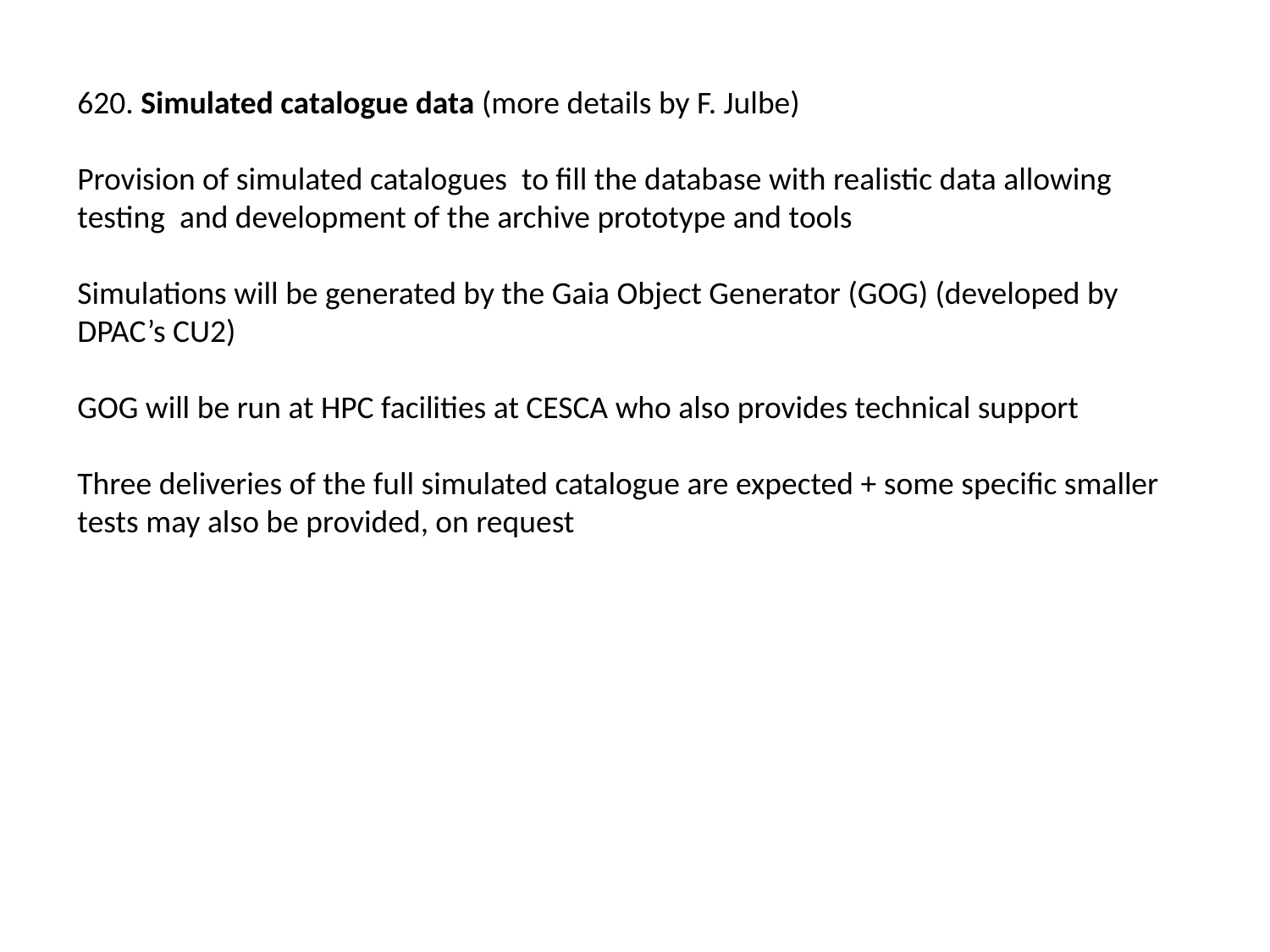

620. Simulated catalogue data (more details by F. Julbe)

Provision of simulated catalogues  to fill the database with realistic data allowing
testing  and development of the archive prototype and tools

Simulations will be generated by the Gaia Object Generator (GOG) (developed by DPAC’s CU2)

GOG will be run at HPC facilities at CESCA who also provides technical support

Three deliveries of the full simulated catalogue are expected + some specific smaller tests may also be provided, on request